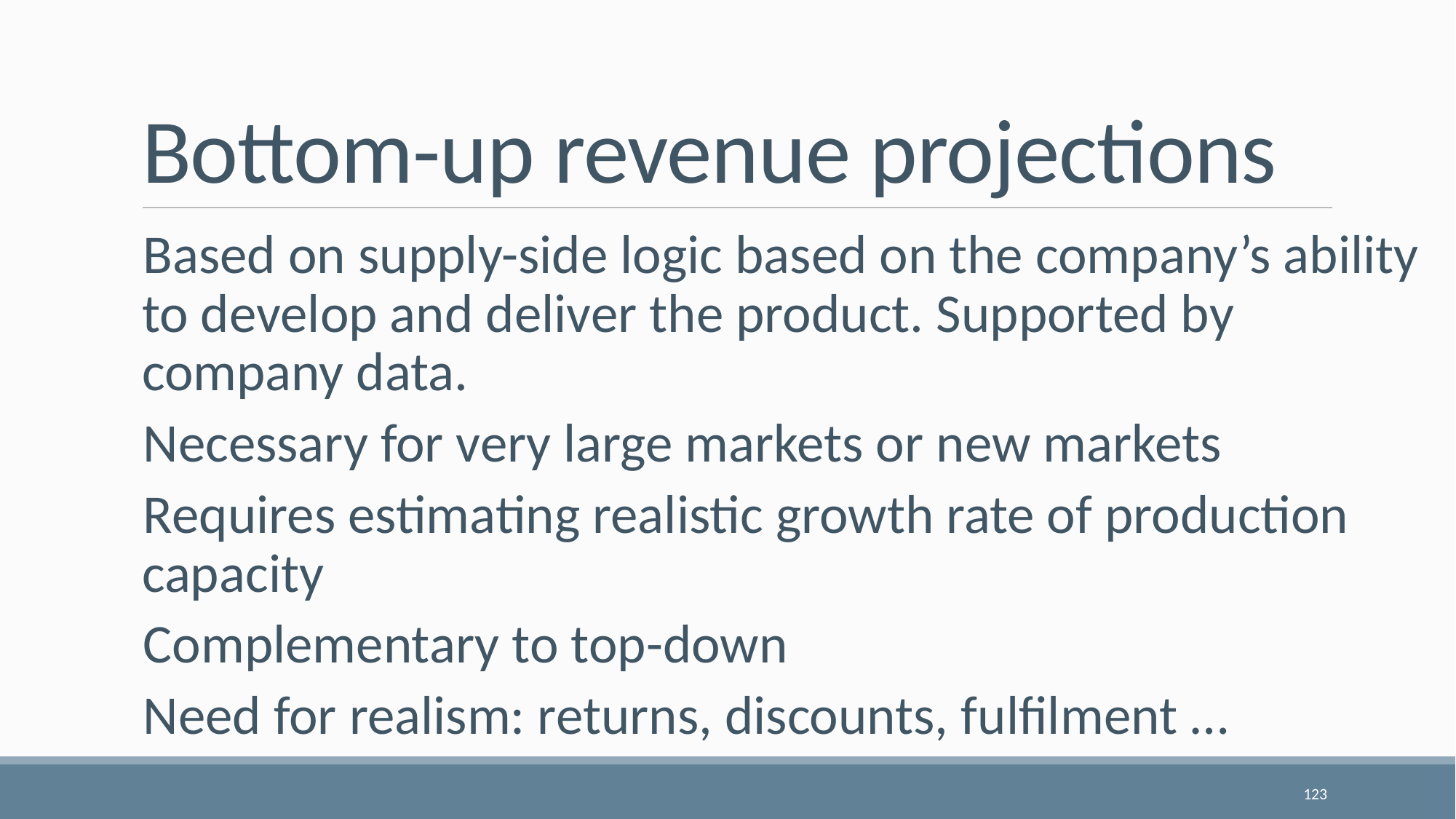

# Bottom-up revenue projections
Based on supply-side logic based on the company’s ability to develop and deliver the product. Supported by company data.
Necessary for very large markets or new markets
Requires estimating realistic growth rate of production capacity
Complementary to top-down
Need for realism: returns, discounts, fulfilment …

123